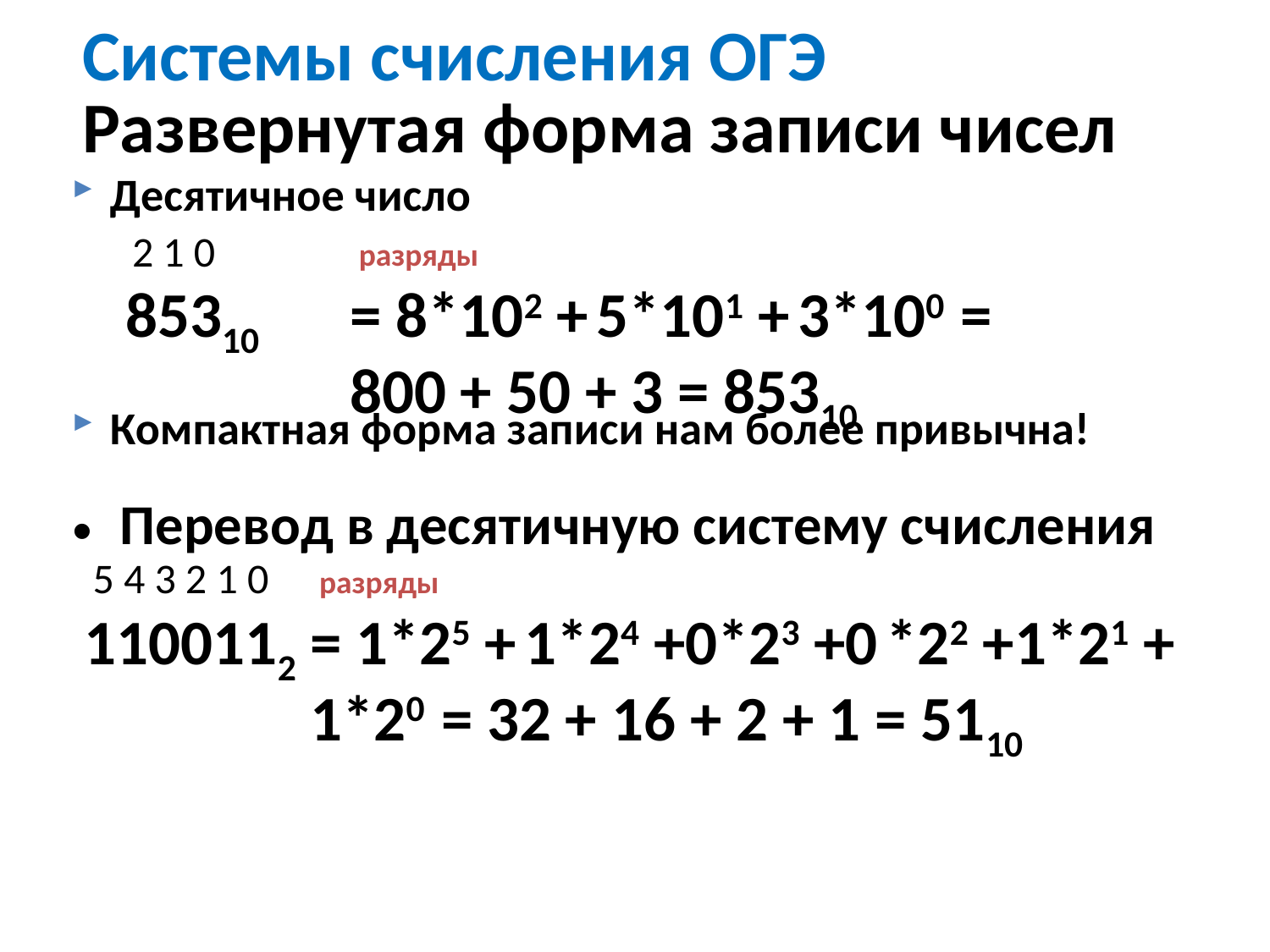

# Системы счисления ОГЭ Развернутая форма записи чисел
Десятичное число

Компактная форма записи нам более привычна!

2 1 0
разряды
85310
= 8*102 + 5*101 + 3*100  =
800 + 50 + 3 = 85310
Перевод в десятичную систему счисления

5 4 3 2 1 0
разряды
1100112
= 1*25 + 1*24 +0*23 +0 *22 +1*21 + 1*20  = 32 + 16 + 2 + 1 = 5110